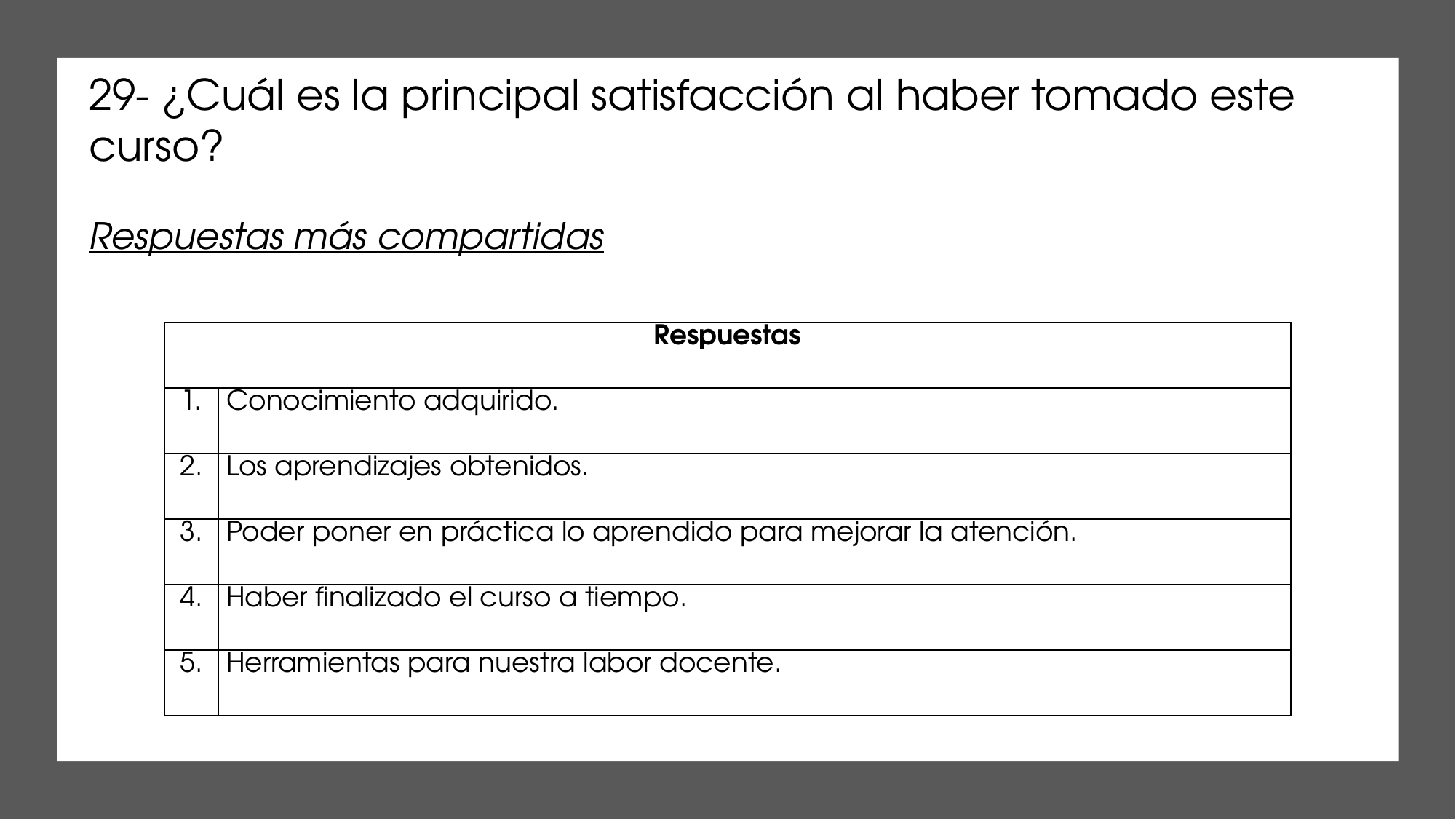

29- ¿Cuál es la principal satisfacción al haber tomado este curso?

Respuestas más compartidas

| Respuestas |  |
| --- | --- |
| 1. | Conocimiento adquirido. |
| 2. | Los aprendizajes obtenidos. |
| 3. | Poder poner en práctica lo aprendido para mejorar la atención. |
| 4. | Haber finalizado el curso a tiempo. |
| 5. | Herramientas para nuestra labor docente. |